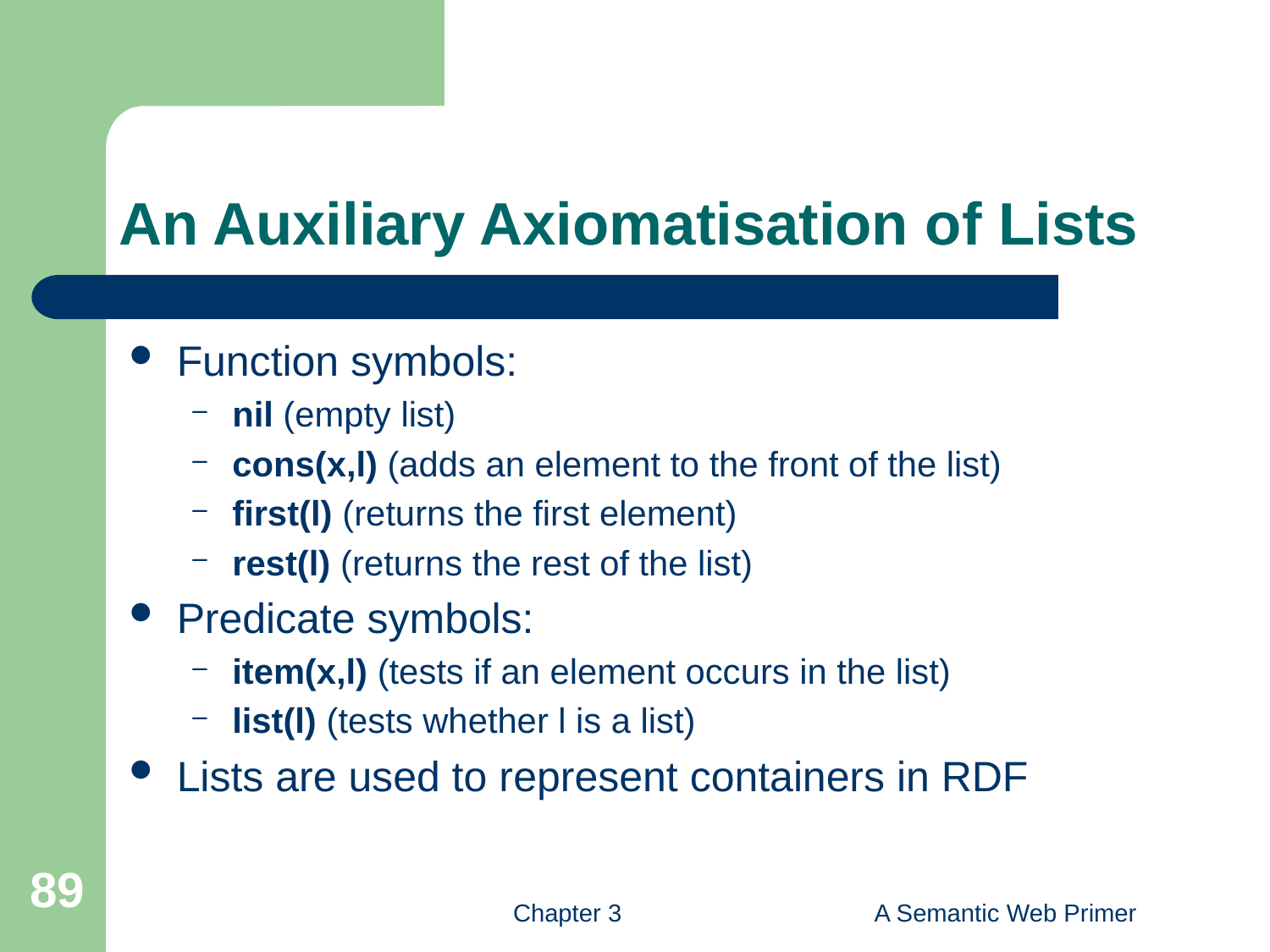

# An Auxiliary Axiomatisation of Lists
Function symbols:
nil (empty list)
cons(x,l) (adds an element to the front of the list)
first(l) (returns the first element)
rest(l) (returns the rest of the list)
Predicate symbols:
item(x,l) (tests if an element occurs in the list)
list(l) (tests whether l is a list)
Lists are used to represent containers in RDF
89
Chapter 3
A Semantic Web Primer